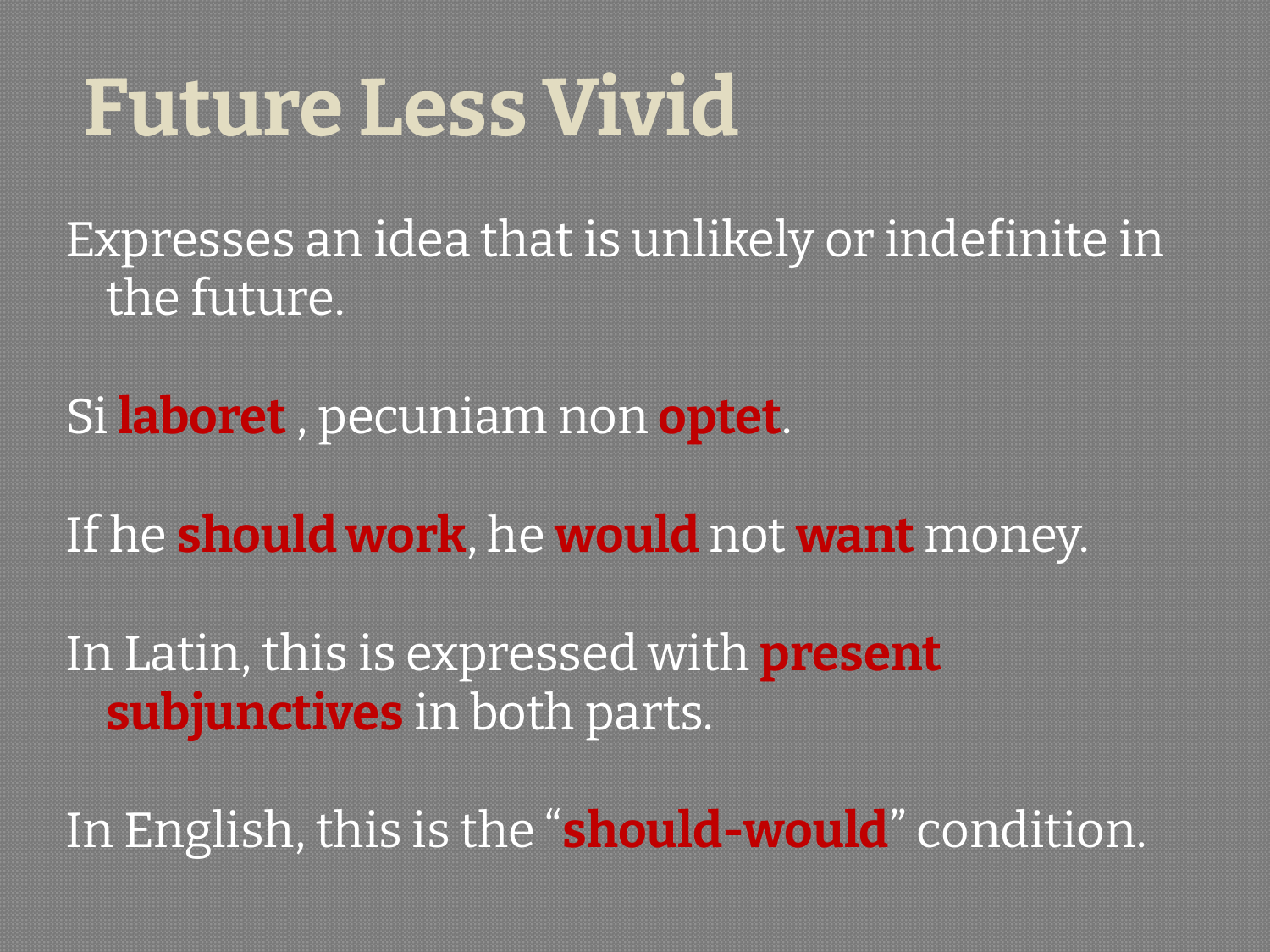

# Future Less Vivid
Expresses an idea that is unlikely or indefinite in the future.

Si laboret , pecuniam non optet.

If he should work, he would not want money.

In Latin, this is expressed with present subjunctives in both parts.

In English, this is the “should-would” condition.